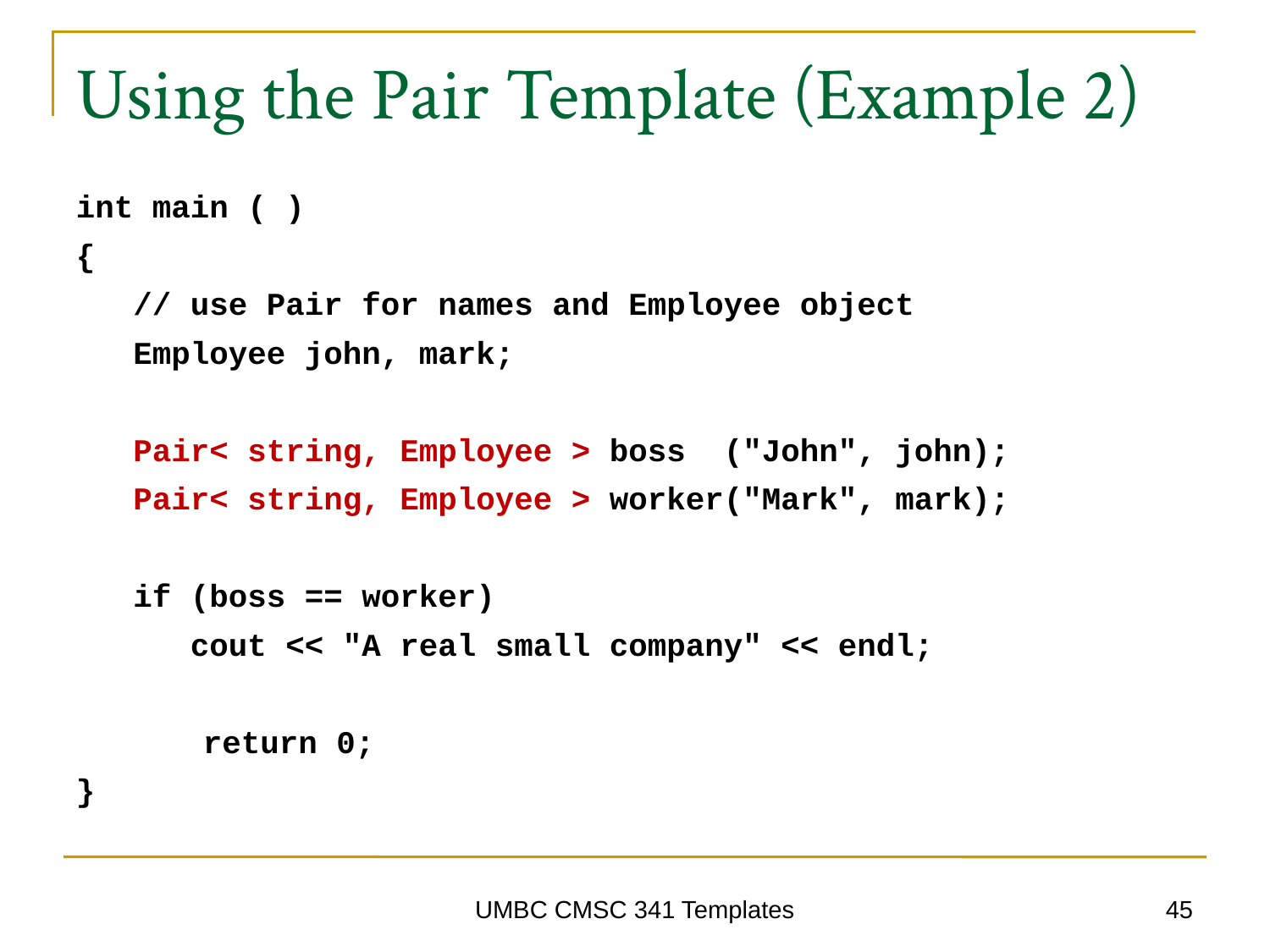

# Using the Pair Template (Example 2)
int main ( )
{
   // use Pair for names and Employee object
   Employee john, mark;

   Pair< string, Employee > boss  ("John", john);
   Pair< string, Employee > worker("Mark", mark);

   if (boss == worker)
      cout << "A real small company" << endl;

	return 0;
}

45
UMBC CMSC 341 Templates